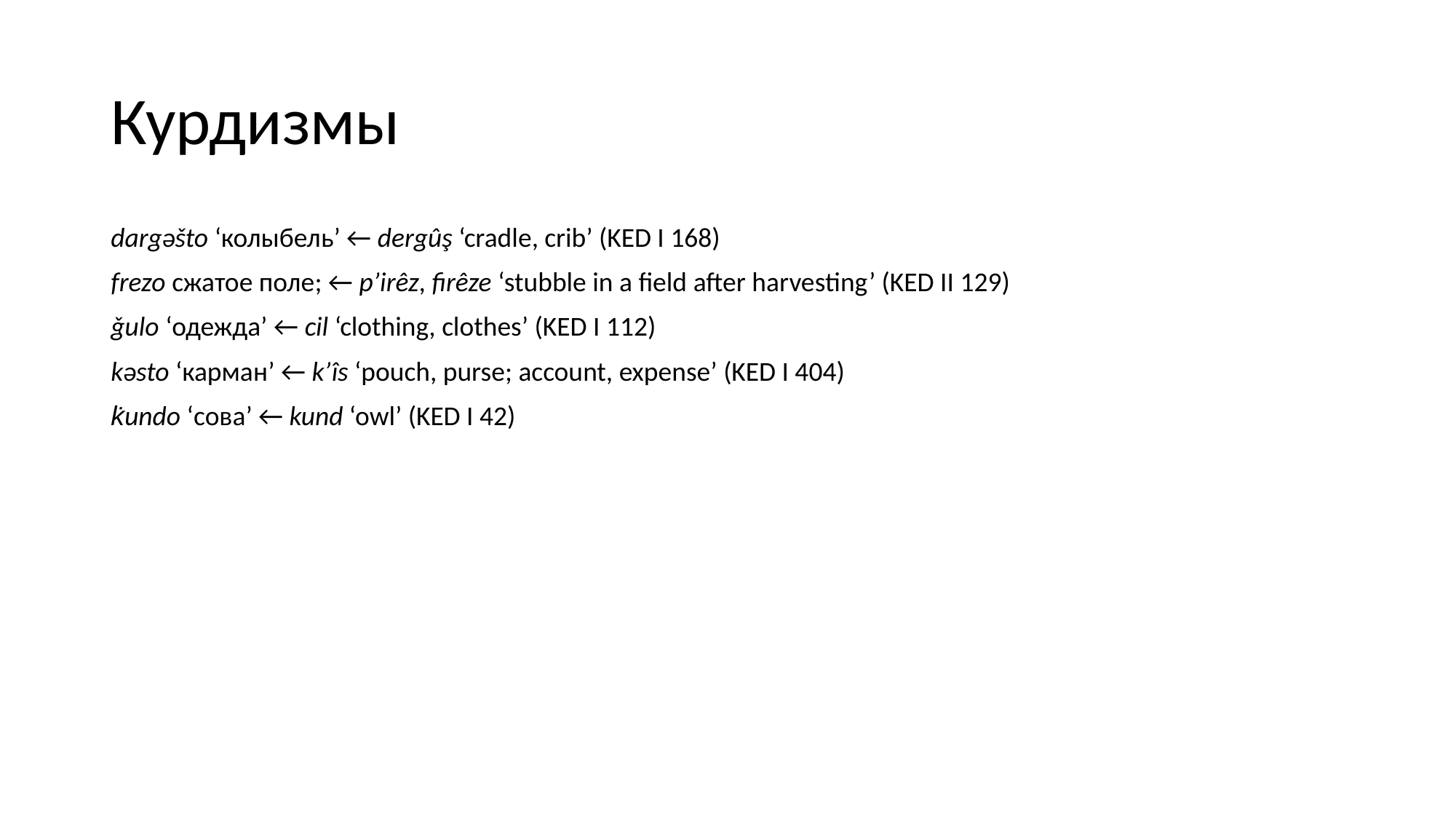

# Курдизмы
dargəšto ‘колыбель’ ← dergûş ‘cradle, crib’ (KED I 168)
frezo сжатое поле; ← p’irêz, firêze ‘stubble in a field after harvesting’ (KED II 129)
ǧulo ‘одежда’ ← cil ‘clothing, clothes’ (KED I 112)
kəsto ‘карман’ ← k’îs ‘pouch, purse; account, expense’ (KED I 404)
k̇undo ‘сова’ ← kund ‘owl’ (KED I 42)